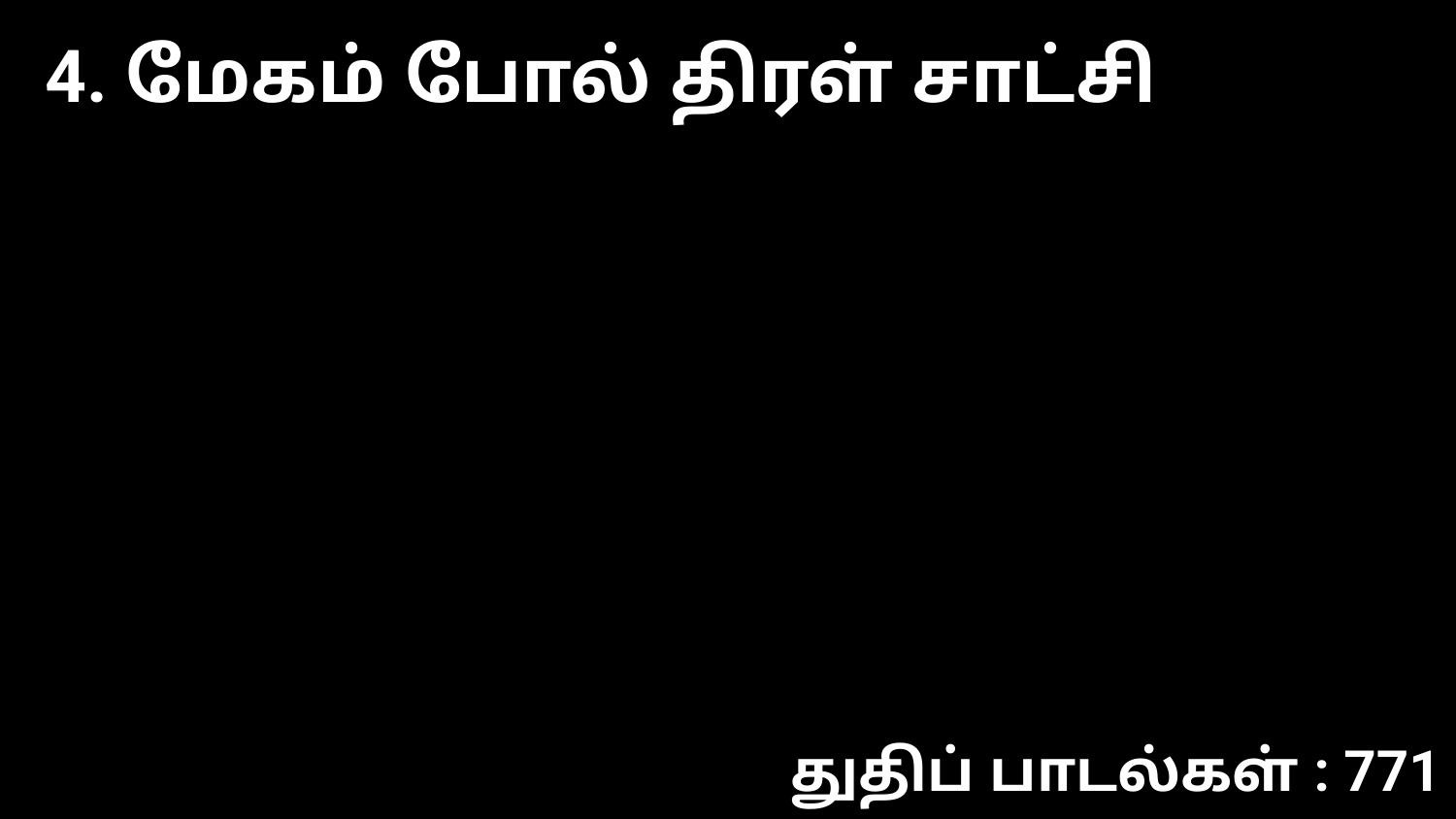

4. மேகம் போல் திரள் சாட்சி
துதிப் பாடல்கள் : 771